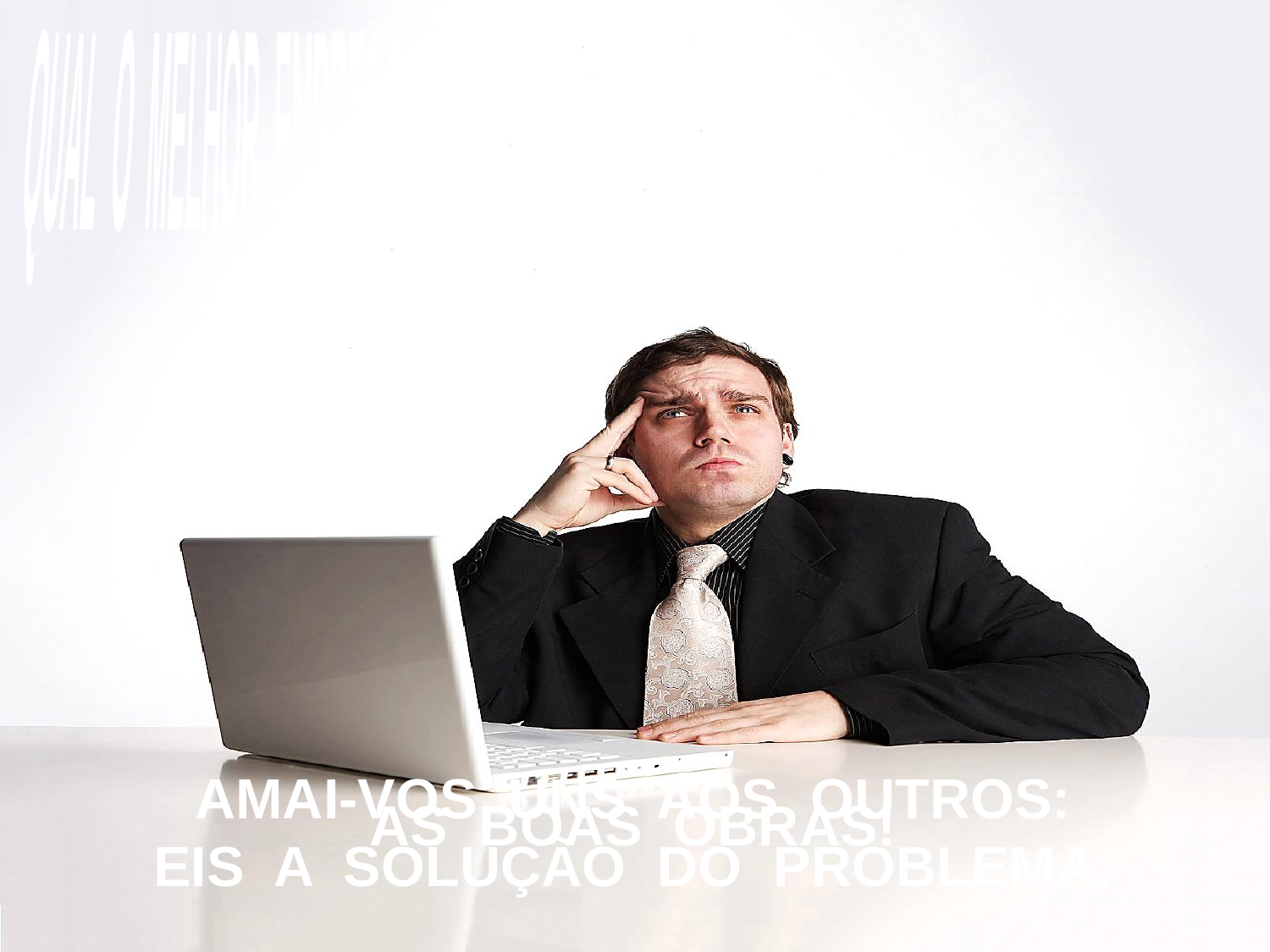

QUAL  O  MELHOR  EMPREGO  DA  RIQUEZA?
AMAI-VOS  UNS  AOS  OUTROS:
EIS  A  SOLUÇÃO  DO  PROBLEMA.
AS  BOAS  OBRAS!